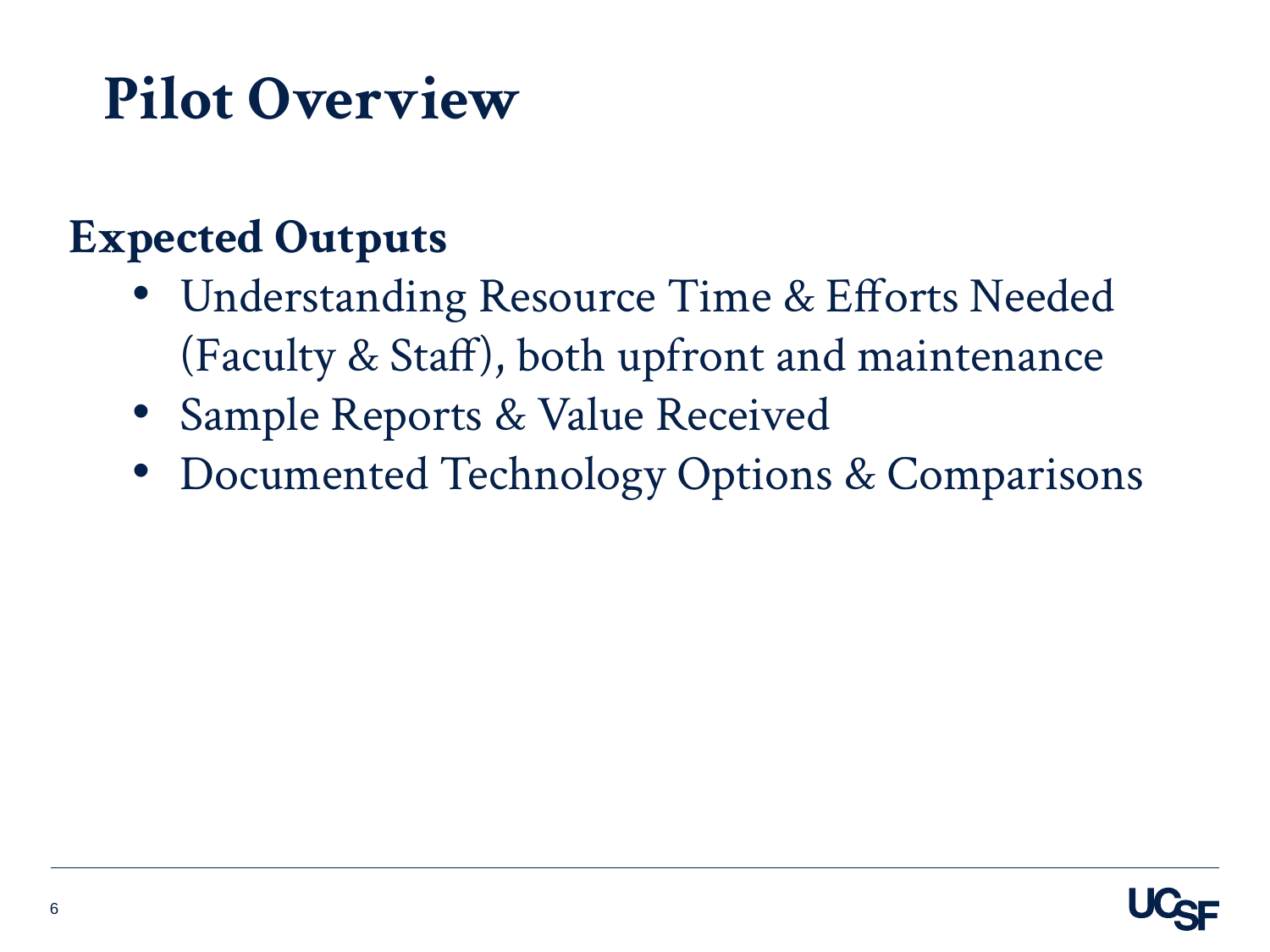

# Pilot Overview

Expected Outputs
Understanding Resource Time & Efforts Needed (Faculty & Staff), both upfront and maintenance
Sample Reports & Value Received
Documented Technology Options & Comparisons

6